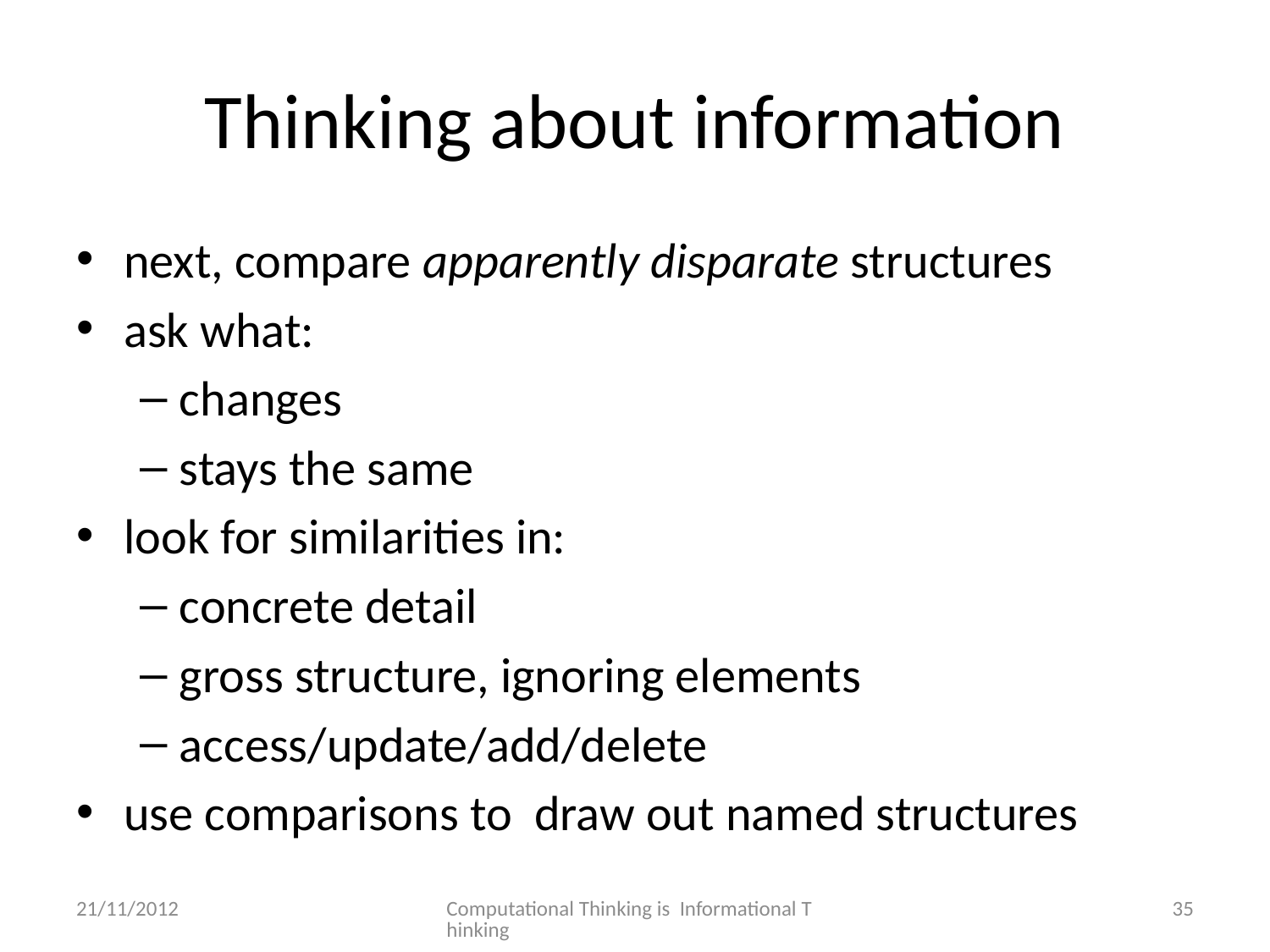

# Thinking about information
next, compare apparently disparate structures
ask what:
changes
stays the same
look for similarities in:
concrete detail
gross structure, ignoring elements
access/update/add/delete
use comparisons to  draw out named structures

21/11/2012
Computational Thinking is  Informational Thinking
35